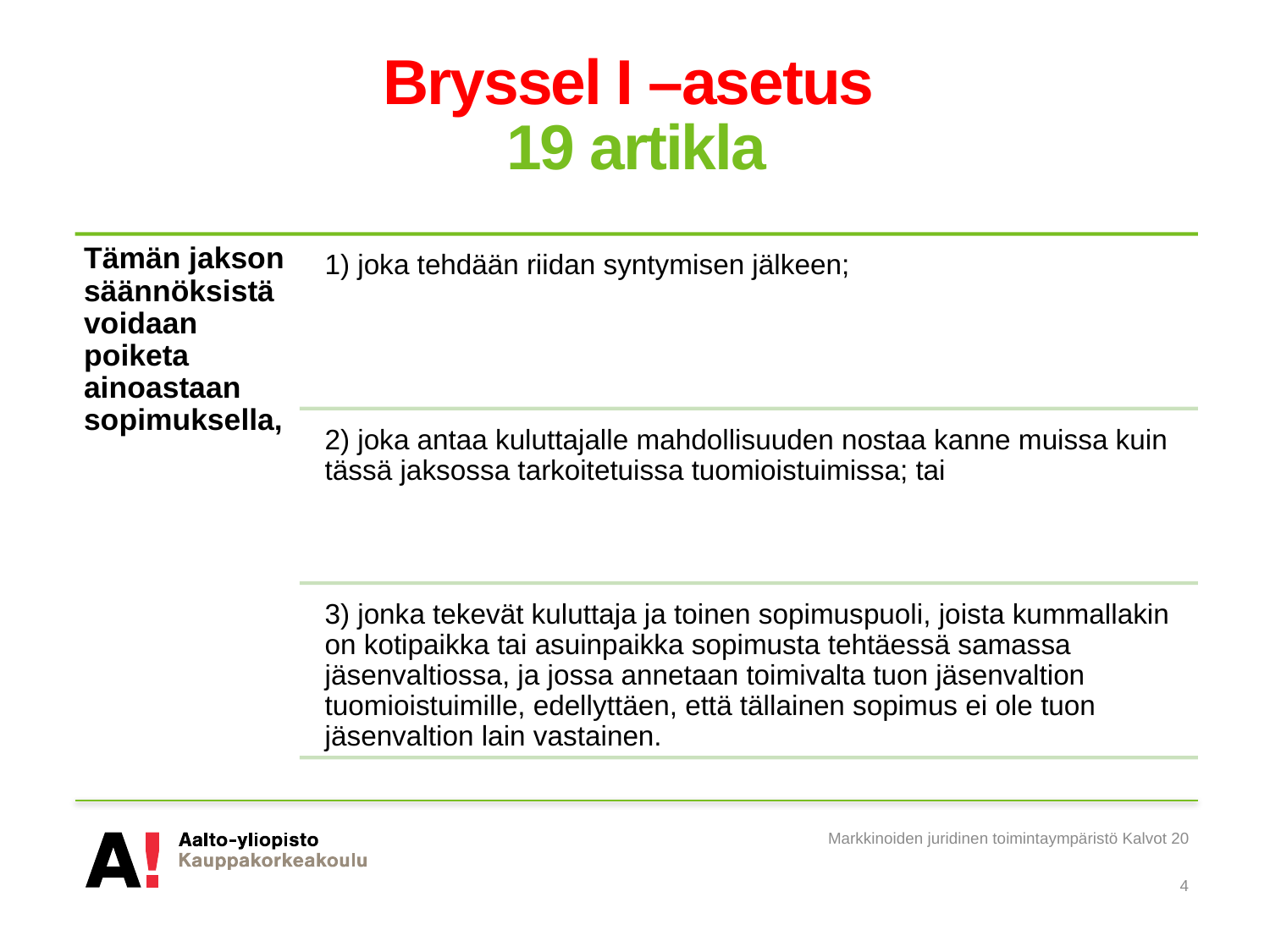

# Bryssel I –asetus 19 artikla
Tämän jakson säännöksistä voidaan poiketa ainoastaan sopimuksella,
1) joka tehdään riidan syntymisen jälkeen;
2) joka antaa kuluttajalle mahdollisuuden nostaa kanne muissa kuin tässä jaksossa tarkoitetuissa tuomioistuimissa; tai
3) jonka tekevät kuluttaja ja toinen sopimuspuoli, joista kummallakin on kotipaikka tai asuinpaikka sopimusta tehtäessä samassa jäsenvaltiossa, ja jossa annetaan toimivalta tuon jäsenvaltion tuomioistuimille, edellyttäen, että tällainen sopimus ei ole tuon jäsenvaltion lain vastainen.
Markkinoiden juridinen toimintaympäristö Kalvot 20
4